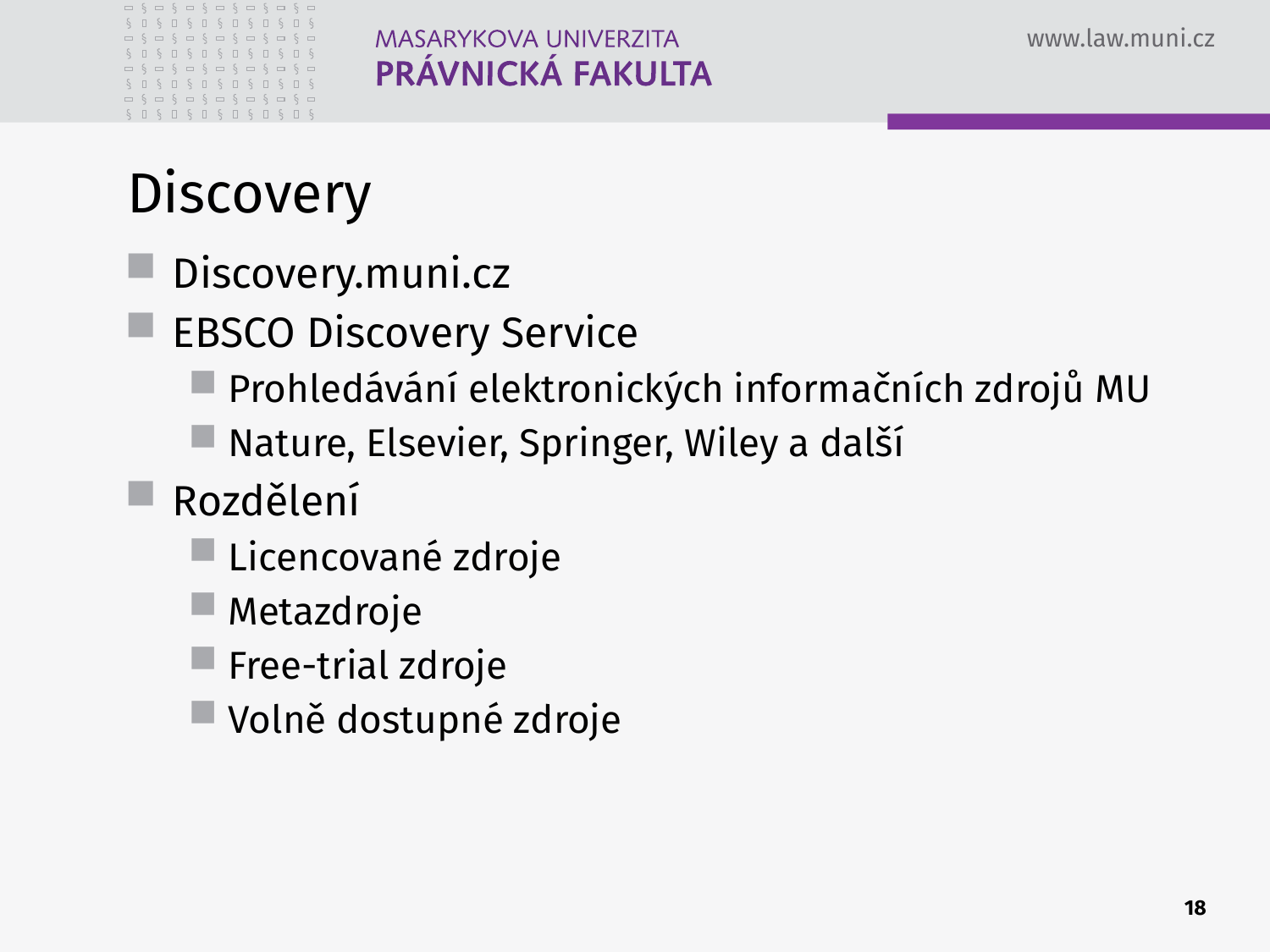

# Discovery
Discovery.muni.cz
EBSCO Discovery Service
Prohledávání elektronických informačních zdrojů MU
Nature, Elsevier, Springer, Wiley a další
Rozdělení
Licencované zdroje
Metazdroje
Free-trial zdroje
Volně dostupné zdroje
18